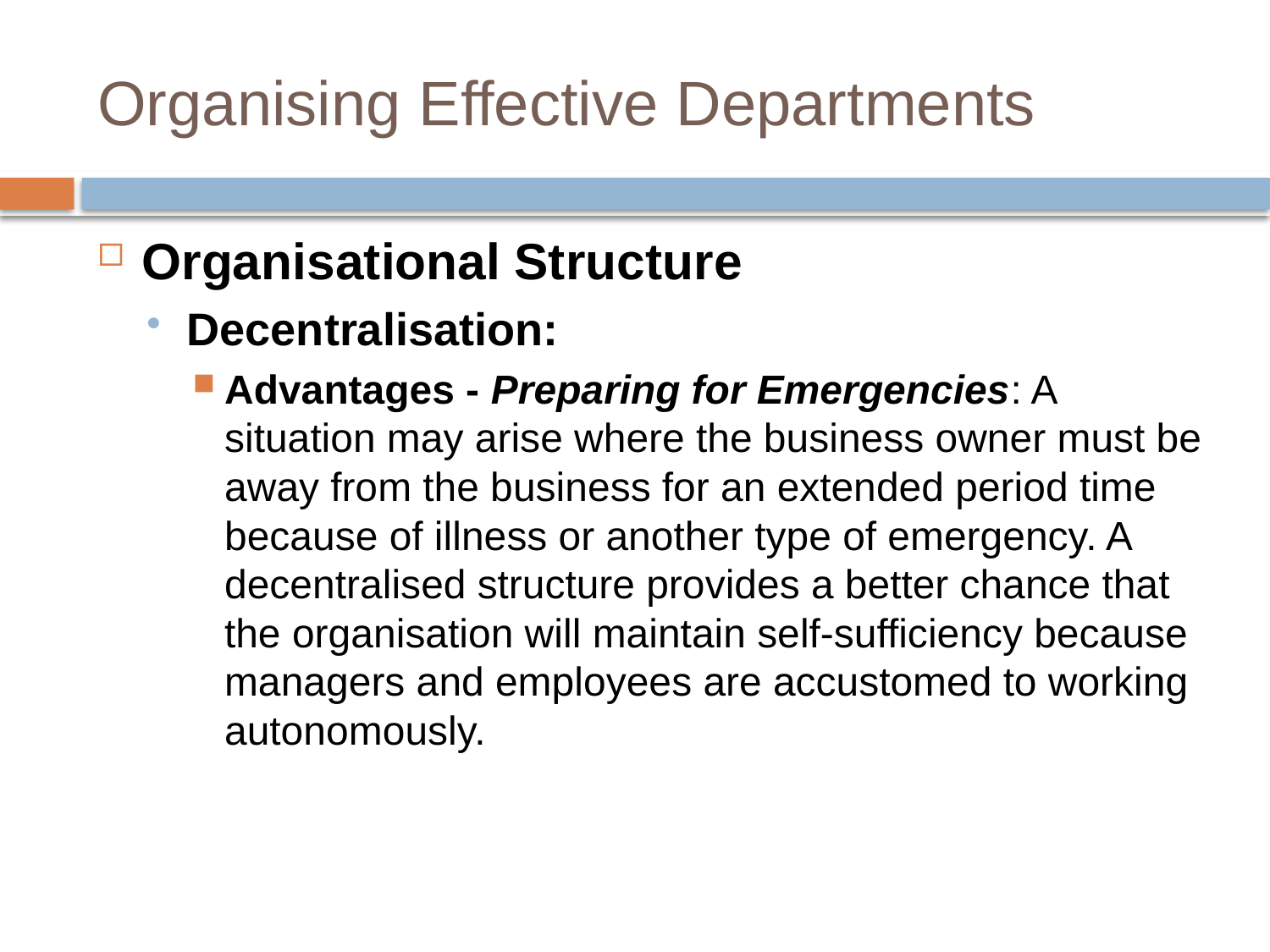

# Organising Effective Departments
Organisational Structure
Decentralisation:
Advantages - Preparing for Emergencies: A situation may arise where the business owner must be away from the business for an extended period time because of illness or another type of emergency. A decentralised structure provides a better chance that the organisation will maintain self-sufficiency because managers and employees are accustomed to working autonomously.